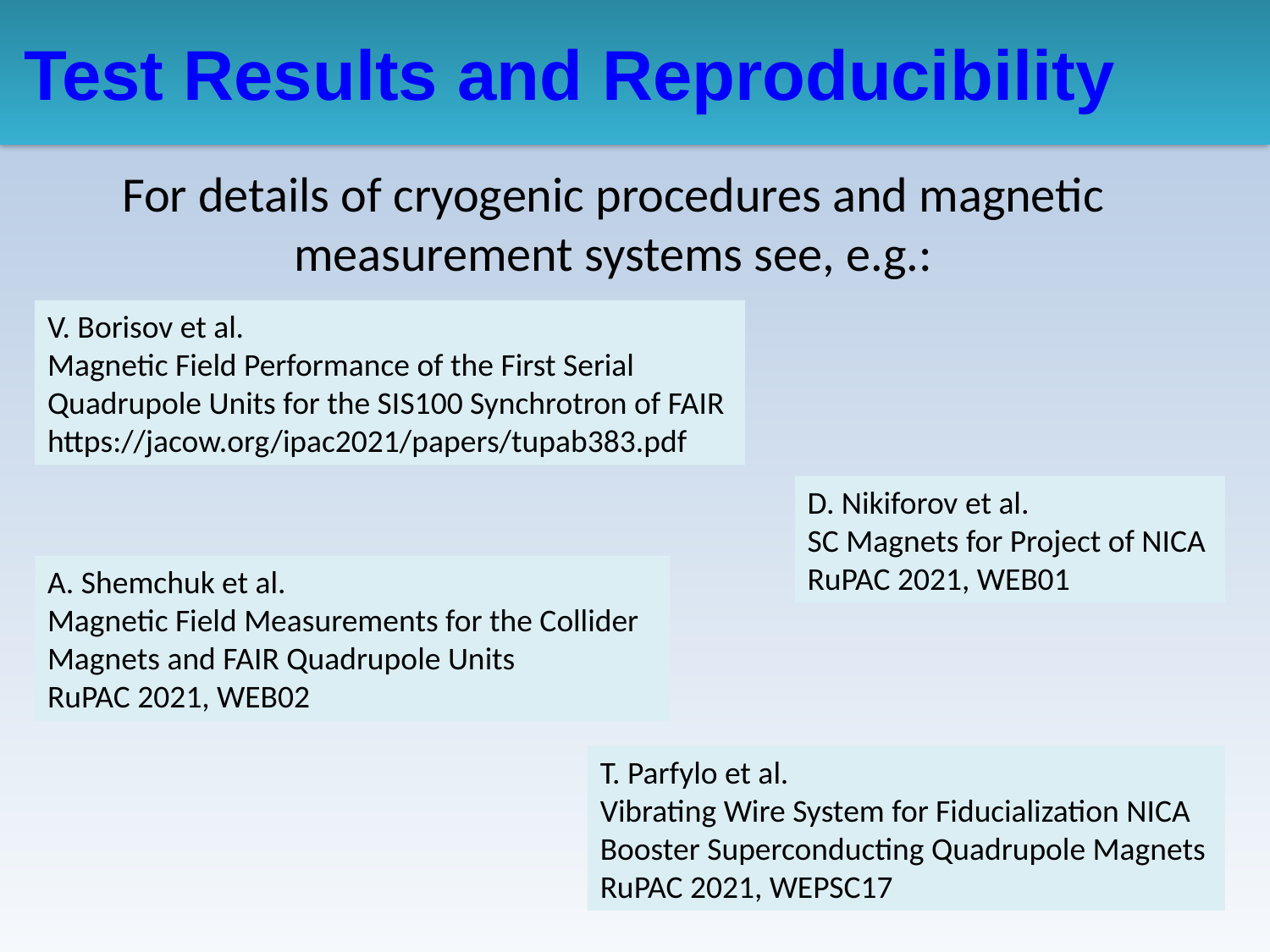

Test Results and Reproducibility
For details of cryogenic procedures and magnetic measurement systems see, e.g.:
V. Borisov et al.
Magnetic Field Performance of the First Serial Quadrupole Units for the SIS100 Synchrotron of FAIR https://jacow.org/ipac2021/papers/tupab383.pdf
D. Nikiforov et al.
SC Magnets for Project of NICA
RuPAC 2021, WEB01
A. Shemchuk et al.
Magnetic Field Measurements for the Collider Magnets and FAIR Quadrupole Units
RuPAC 2021, WEB02
T. Parfylo et al.
Vibrating Wire System for Fiducialization NICA Booster Superconducting Quadrupole Magnets
RuPAC 2021, WEPSC17